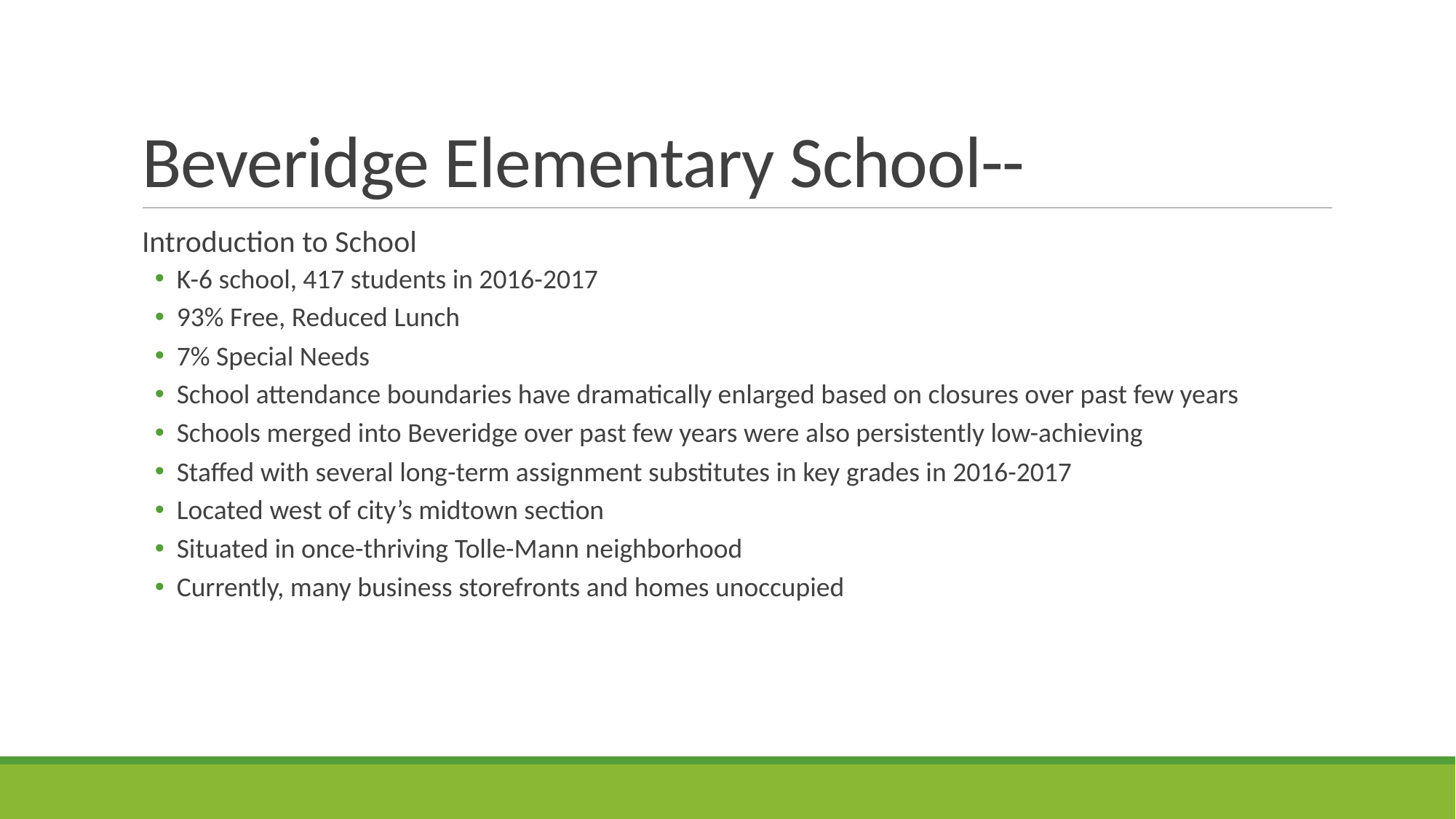

# Beveridge Elementary School--
Introduction to School
K-6 school, 417 students in 2016-2017
93% Free, Reduced Lunch
7% Special Needs
School attendance boundaries have dramatically enlarged based on closures over past few years
Schools merged into Beveridge over past few years were also persistently low-achieving
Staffed with several long-term assignment substitutes in key grades in 2016-2017
Located west of city’s midtown section
Situated in once-thriving Tolle-Mann neighborhood
Currently, many business storefronts and homes unoccupied